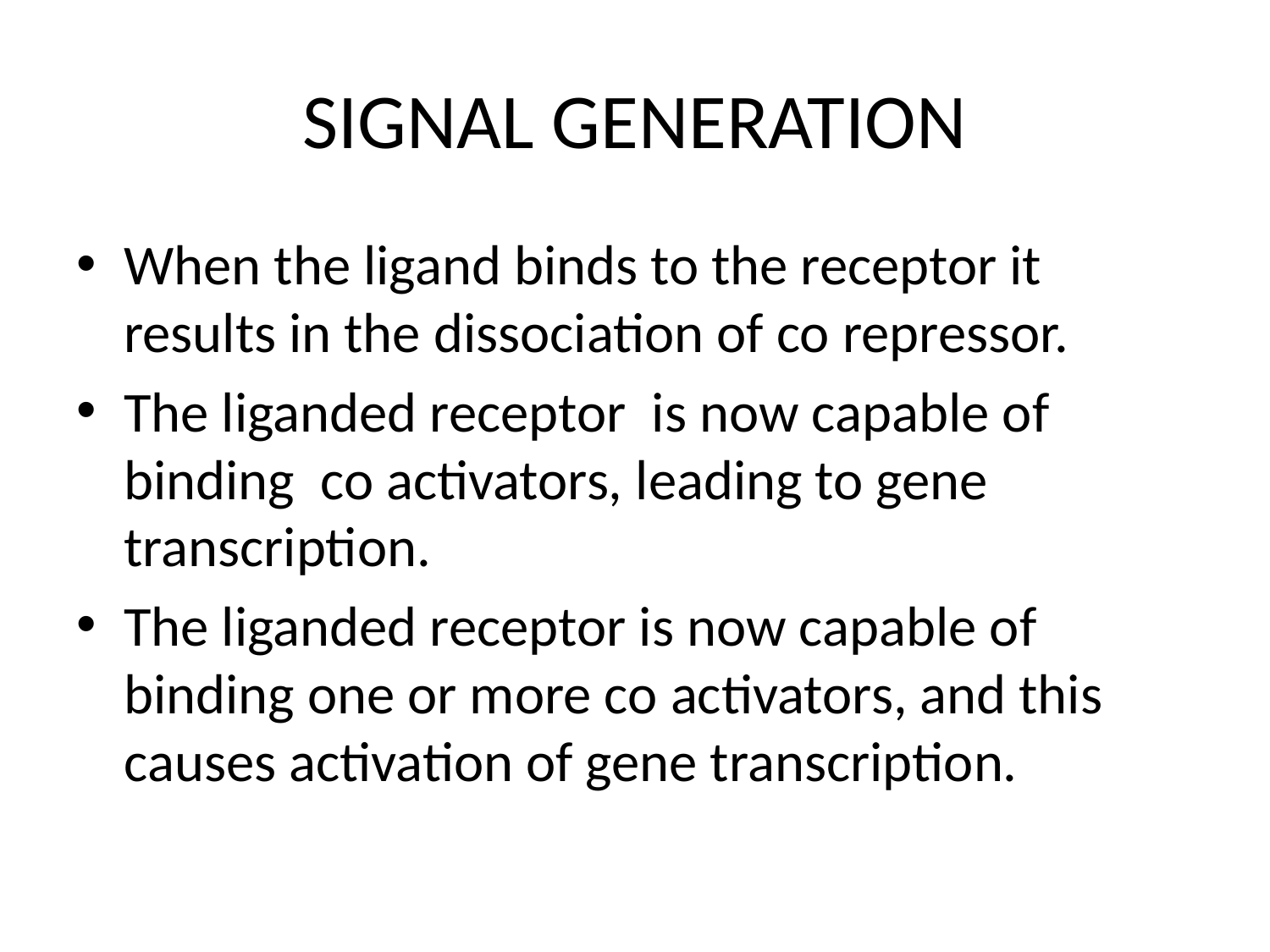

# SIGNAL GENERATION
When the ligand binds to the receptor it results in the dissociation of co repressor.
The liganded receptor  is now capable of binding  co activators, leading to gene transcription.
The liganded receptor is now capable of binding one or more co activators, and this causes activation of gene transcription.